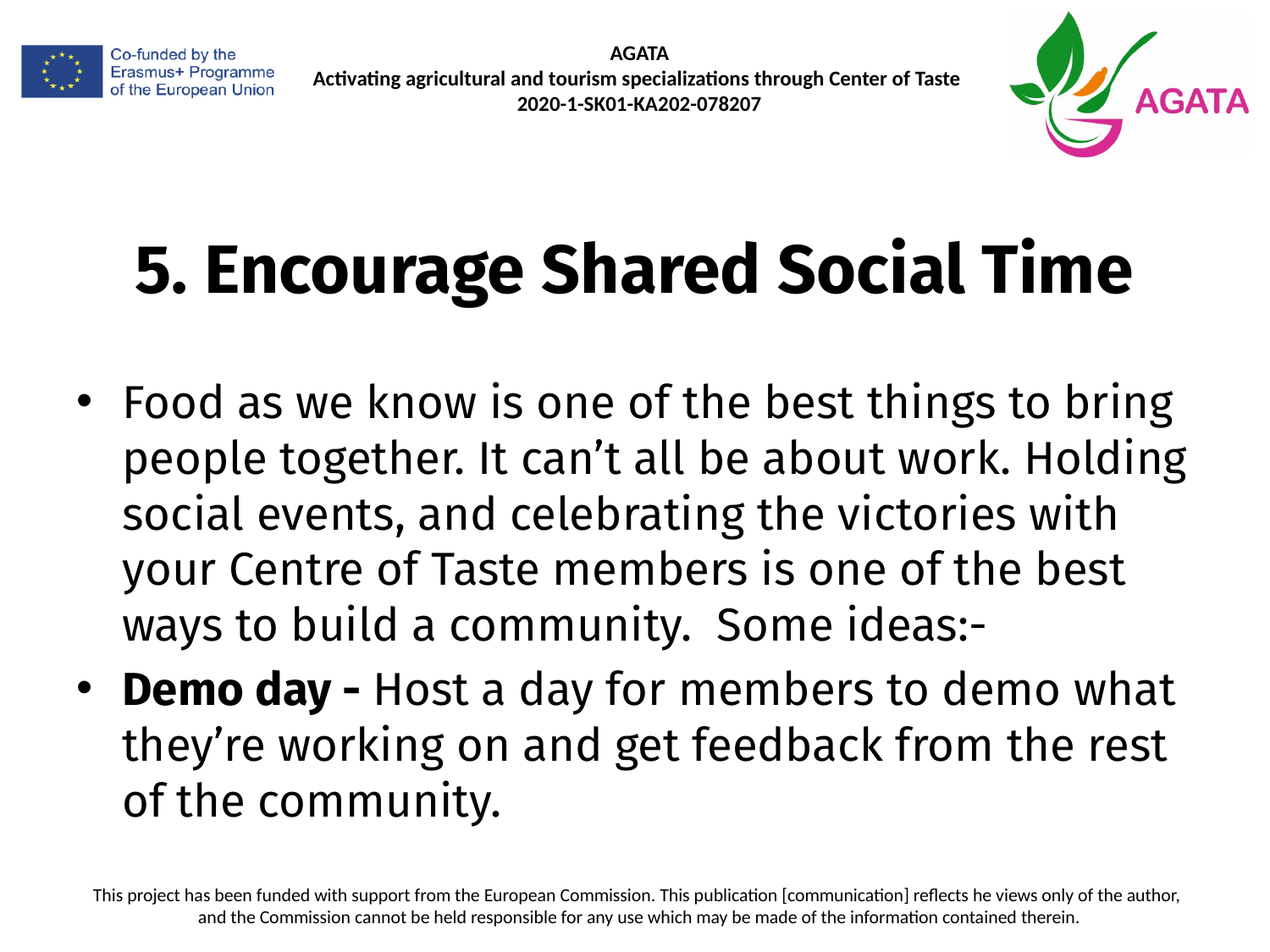

# 5. Encourage Shared Social Time
Food as we know is one of the best things to bring people together. It can’t all be about work. Holding social events, and celebrating the victories with your Centre of Taste members is one of the best ways to build a community.  Some ideas:-
Demo day - Host a day for members to demo what they’re working on and get feedback from the rest of the community.